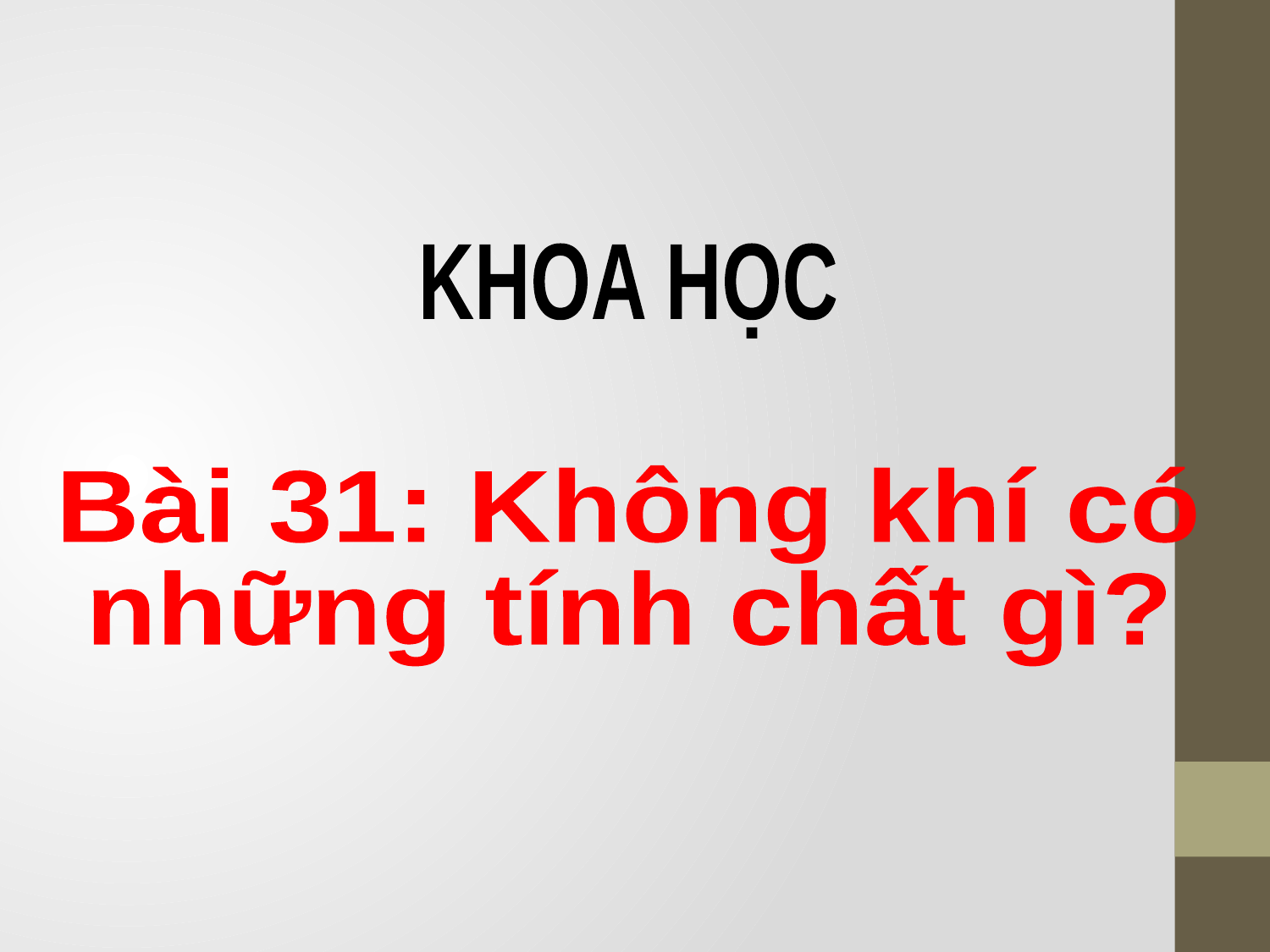

KHOA HỌC
Bài 31: Không khí có
những tính chất gì?